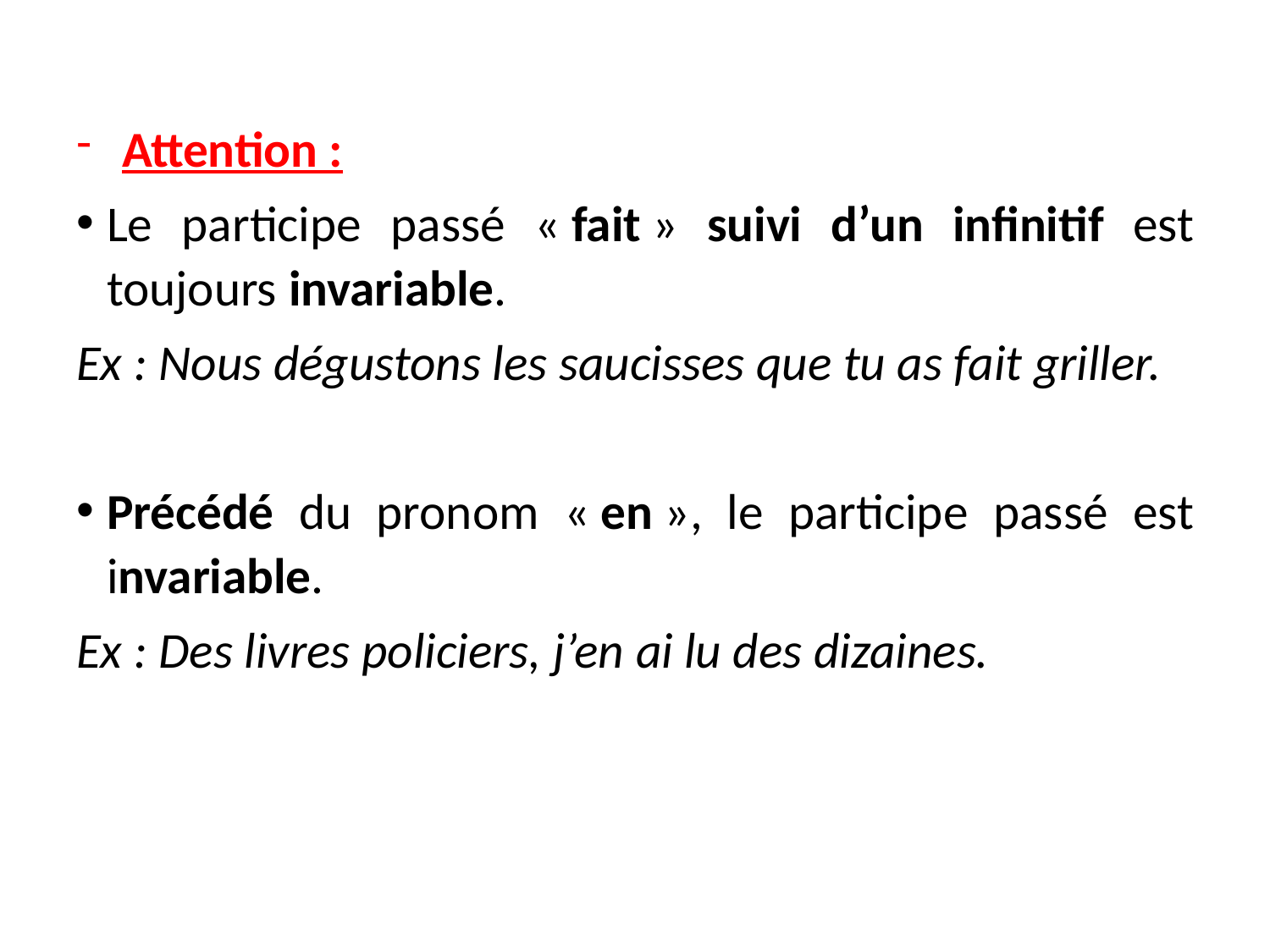

#
Attention :
Le participe passé « fait » suivi d’un infinitif est toujours invariable.
Ex : Nous dégustons les saucisses que tu as fait griller.

Précédé du pronom « en », le participe passé est invariable.
Ex : Des livres policiers, j’en ai lu des dizaines.